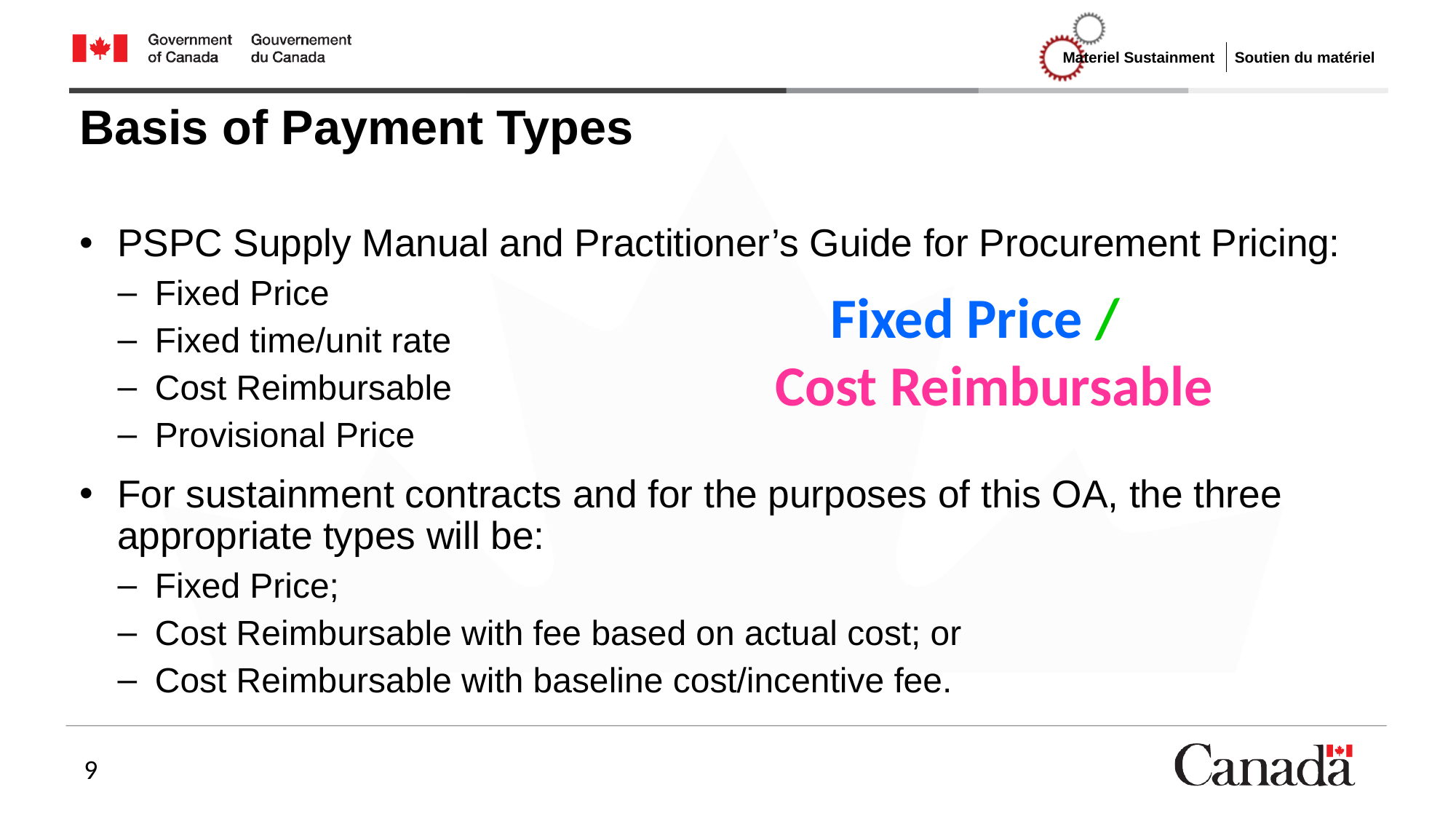

# Basis of Payment Types
PSPC Supply Manual and Practitioner’s Guide for Procurement Pricing:
Fixed Price
Fixed time/unit rate
Cost Reimbursable
Provisional Price
For sustainment contracts and for the purposes of this OA, the three appropriate types will be:
Fixed Price;
Cost Reimbursable with fee based on actual cost; or
Cost Reimbursable with baseline cost/incentive fee.
Fixed Price /
Cost Reimbursable
9